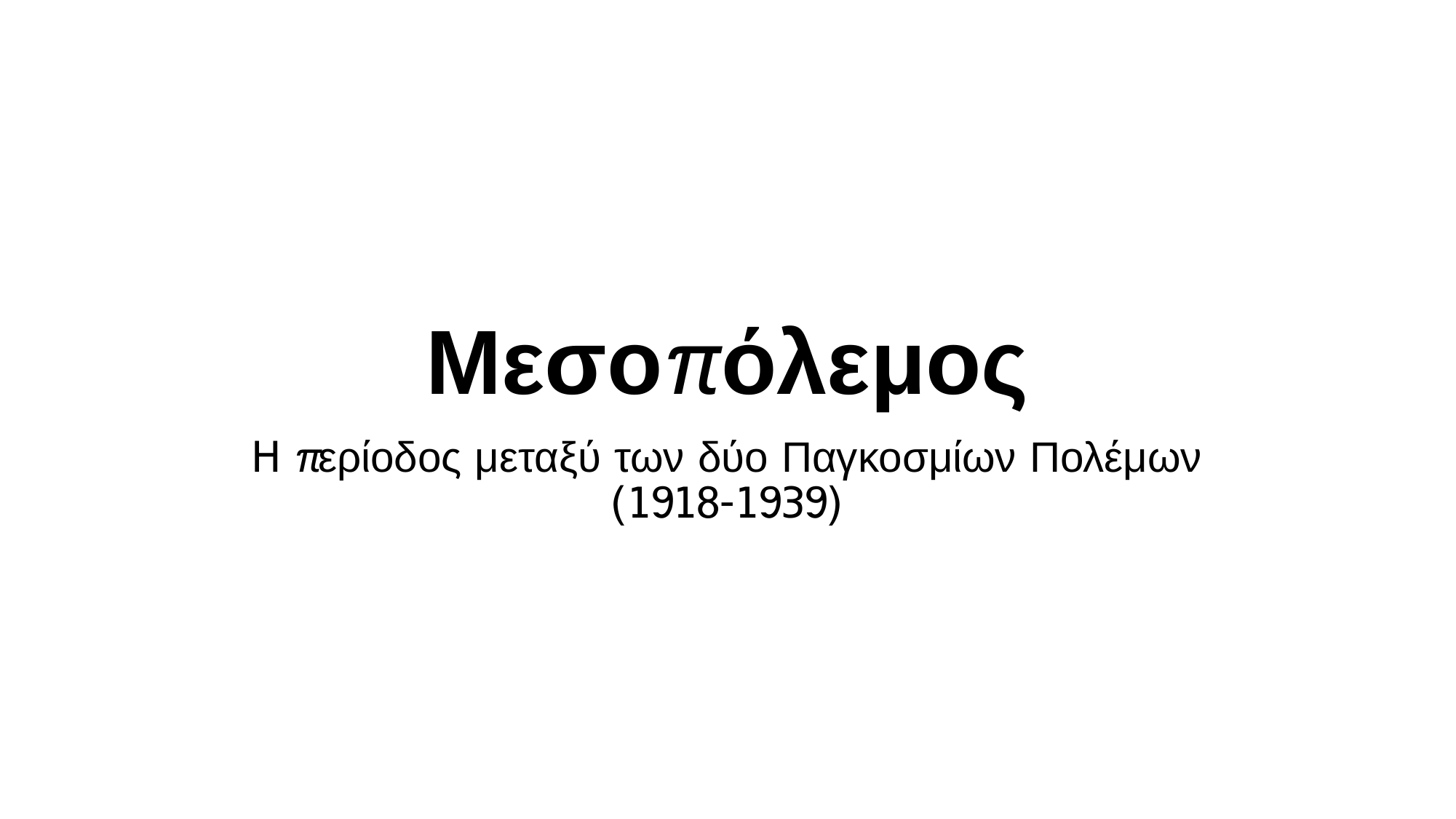

# Μεσοπόλεμος
H περίοδος μεταξύ των δύο Παγκοσμίων Πολέμων (1918-1939)